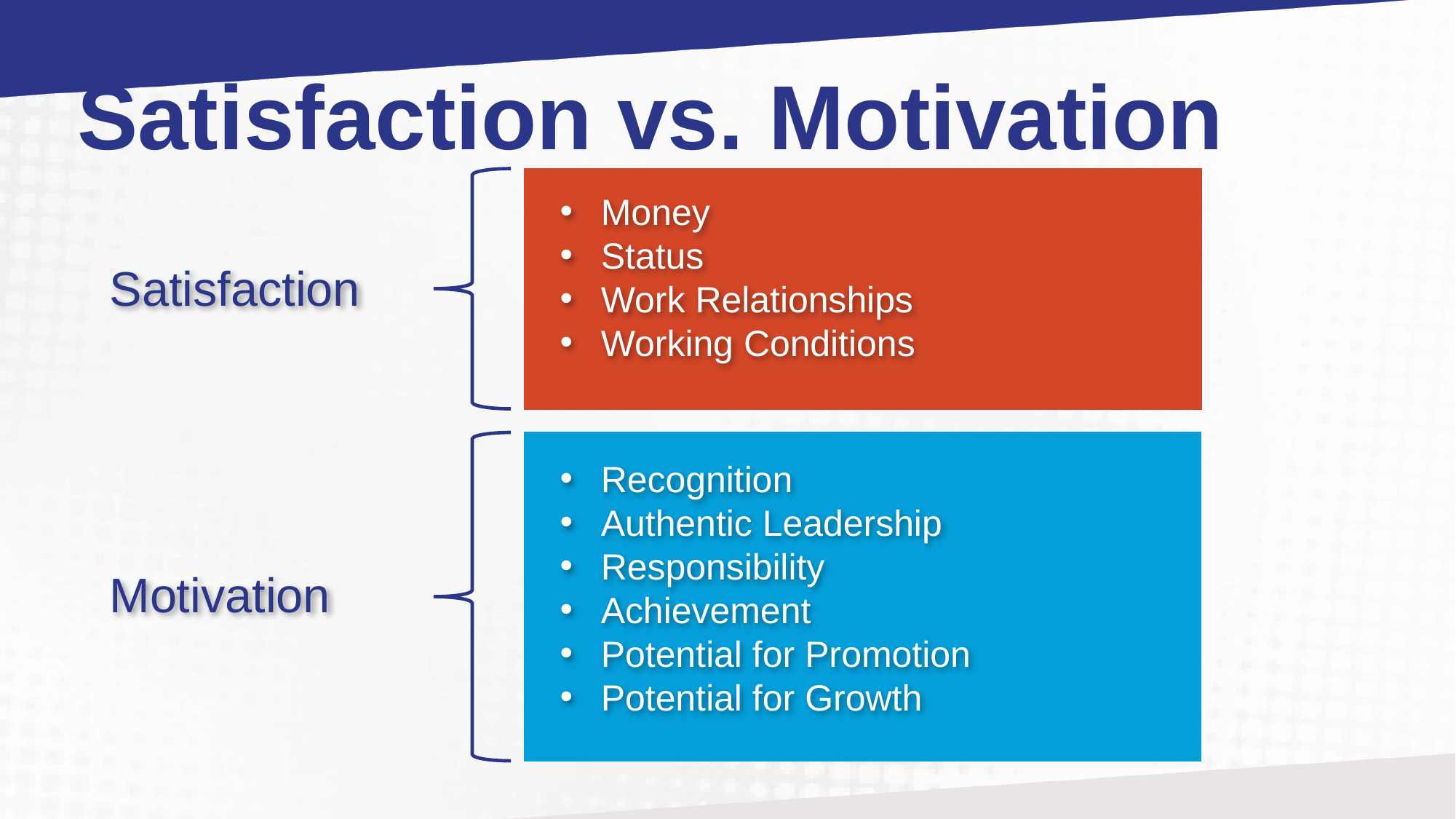

Satisfaction vs. Motivation

Money
Status
Work Relationships
Working Conditions
Satisfaction

Recognition
Authentic Leadership
Responsibility
Achievement
Potential for Promotion
Potential for Growth
Motivation